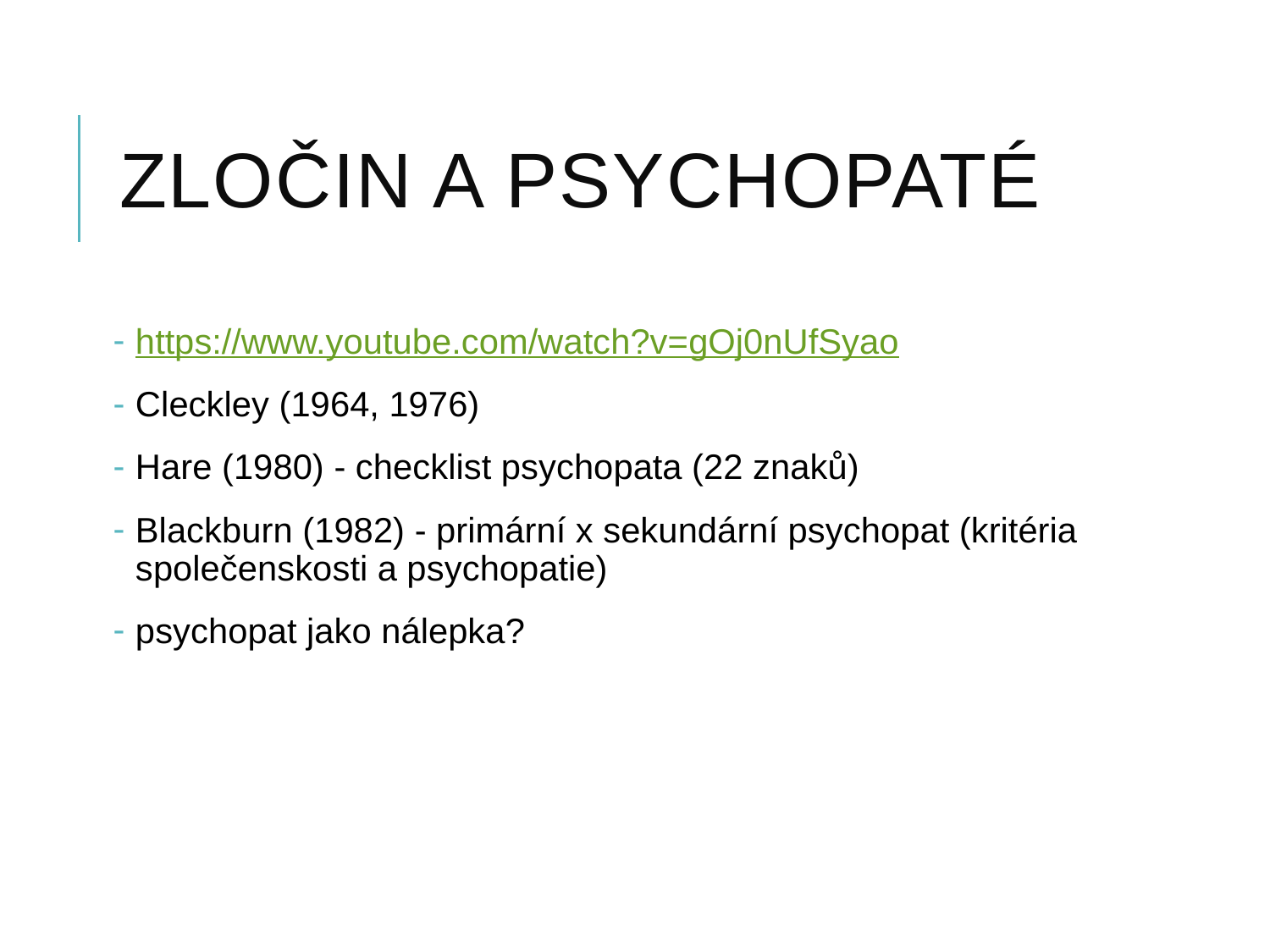

# zločin a psychopaté
 https://www.youtube.com/watch?v=gOj0nUfSyao
 Cleckley (1964, 1976)
 Hare (1980) - checklist psychopata (22 znaků)
 Blackburn (1982) - primární x sekundární psychopat (kritéria
 společenskosti a psychopatie)
 psychopat jako nálepka?